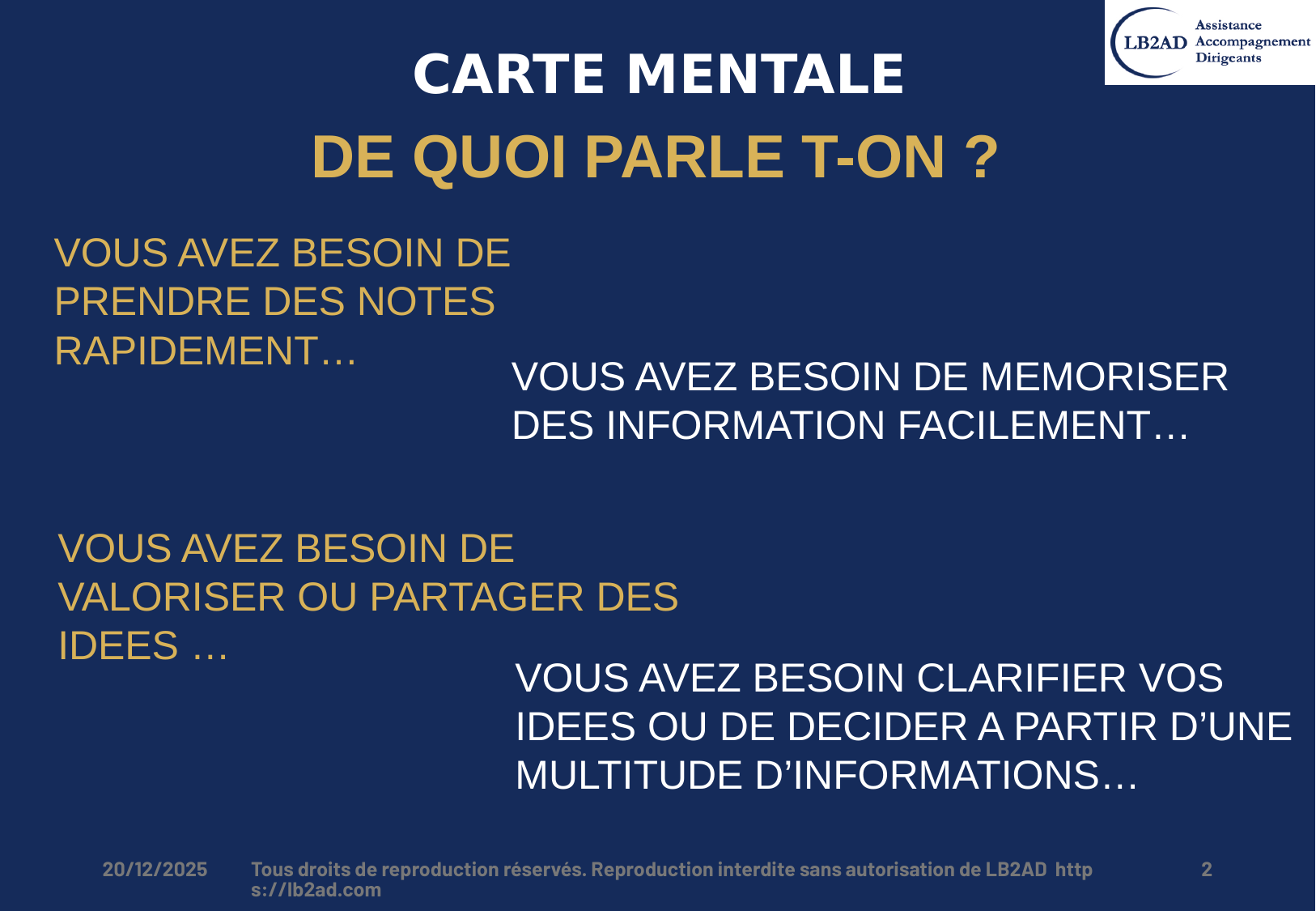

# CARTE MENTALE
DE QUOI PARLE T-ON ?
VOUS AVEZ BESOIN DE PRENDRE DES NOTES RAPIDEMENT…
VOUS AVEZ BESOIN DE MEMORISER DES INFORMATION FACILEMENT…
VOUS AVEZ BESOIN DE VALORISER OU PARTAGER DES IDEES …
VOUS AVEZ BESOIN CLARIFIER VOS IDEES OU DE DECIDER A PARTIR D’UNE MULTITUDE D’INFORMATIONS…
20/12/2025
Tous droits de reproduction réservés. Reproduction interdite sans autorisation de LB2AD  https://lb2ad.com
2